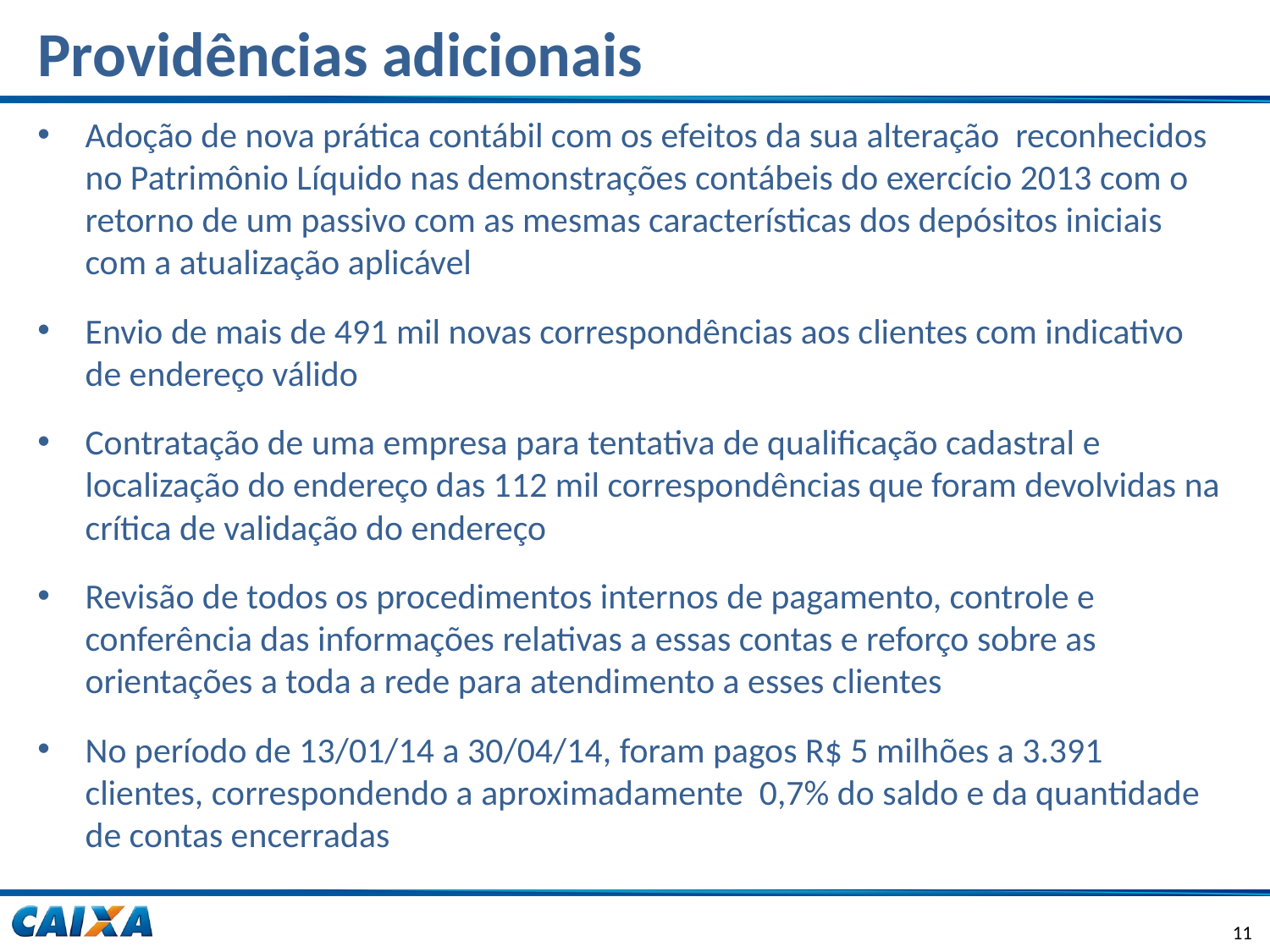

# Providências adicionais
Adoção de nova prática contábil com os efeitos da sua alteração  reconhecidos no Patrimônio Líquido nas demonstrações contábeis do exercício 2013 com o retorno de um passivo com as mesmas características dos depósitos iniciais com a atualização aplicável

Envio de mais de 491 mil novas correspondências aos clientes com indicativo de endereço válido

Contratação de uma empresa para tentativa de qualificação cadastral e localização do endereço das 112 mil correspondências que foram devolvidas na crítica de validação do endereço

Revisão de todos os procedimentos internos de pagamento, controle e conferência das informações relativas a essas contas e reforço sobre as orientações a toda a rede para atendimento a esses clientes

No período de 13/01/14 a 30/04/14, foram pagos R$ 5 milhões a 3.391 clientes, correspondendo a aproximadamente  0,7% do saldo e da quantidade de contas encerradas
11